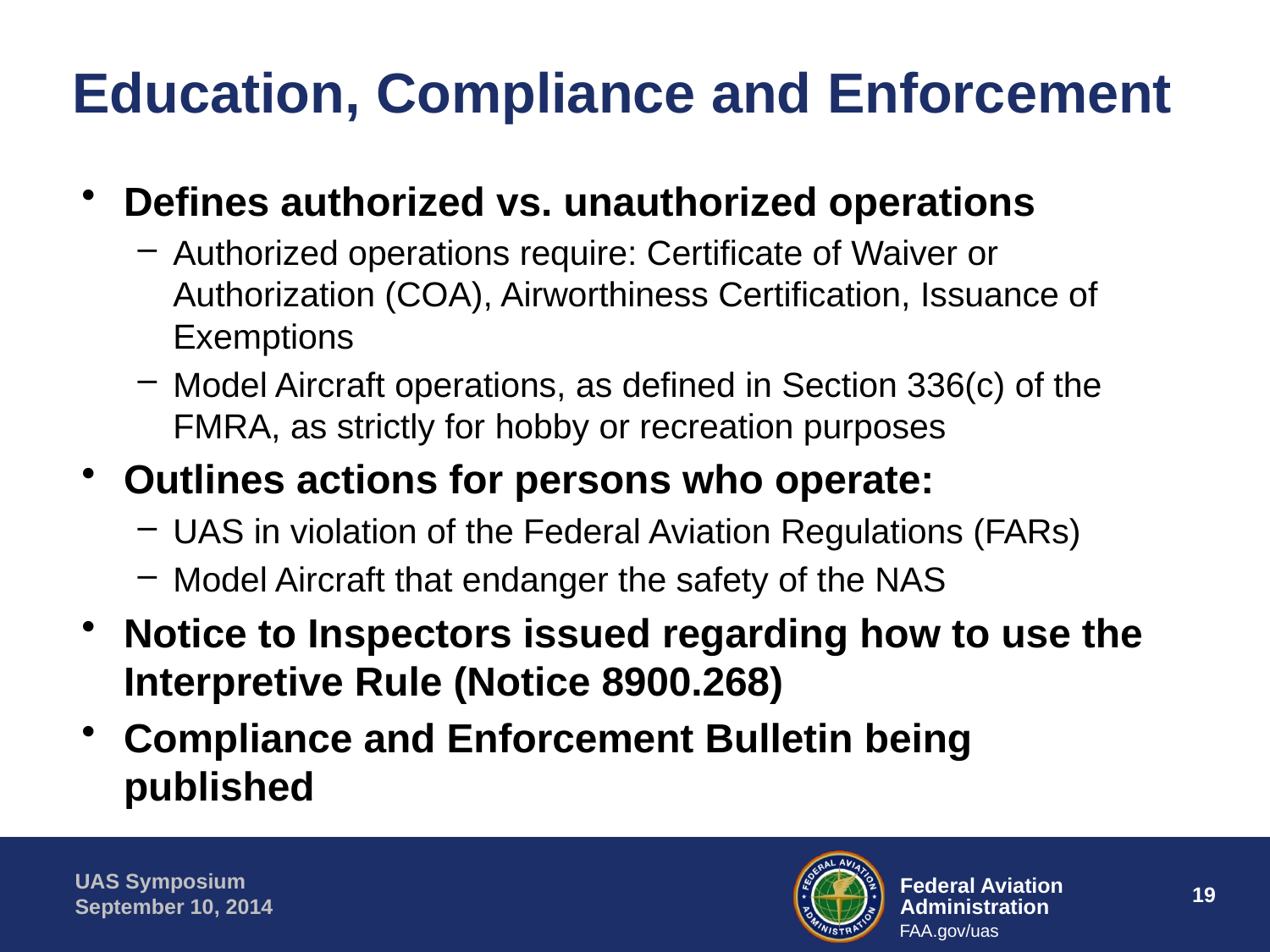

# Education, Compliance and Enforcement
Defines authorized vs. unauthorized operations
Authorized operations require: Certificate of Waiver or Authorization (COA), Airworthiness Certification, Issuance of Exemptions
Model Aircraft operations, as defined in Section 336(c) of the FMRA, as strictly for hobby or recreation purposes
Outlines actions for persons who operate:
UAS in violation of the Federal Aviation Regulations (FARs)
Model Aircraft that endanger the safety of the NAS
Notice to Inspectors issued regarding how to use the Interpretive Rule (Notice 8900.268)
Compliance and Enforcement Bulletin being published